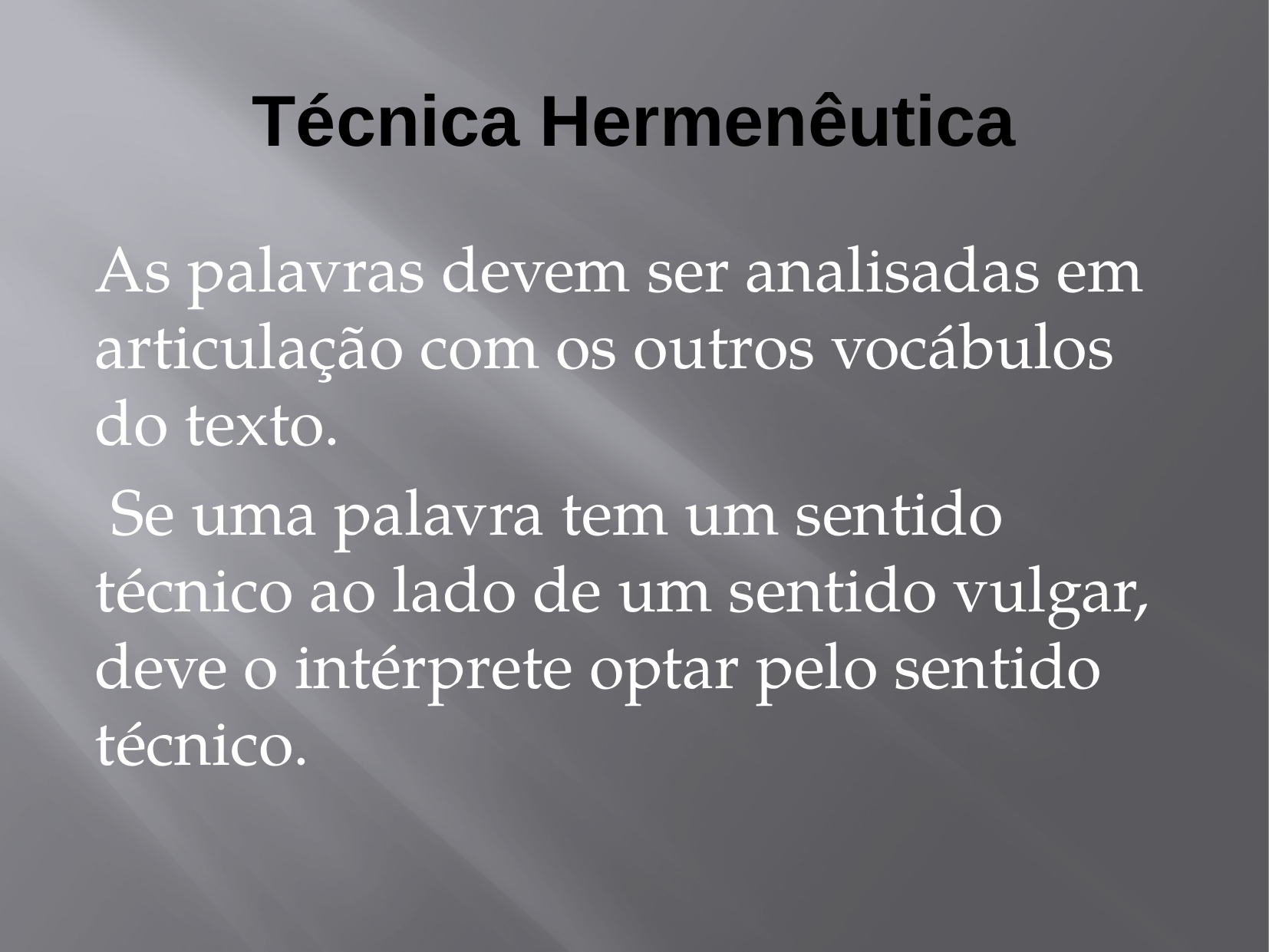

# Técnica Hermenêutica
As palavras devem ser analisadas em articulação com os ou­tros vocábulos do texto.
 Se uma palavra tem um sentido técnico ao lado de um senti­do vulgar, deve o intérprete optar pelo sentido técnico.